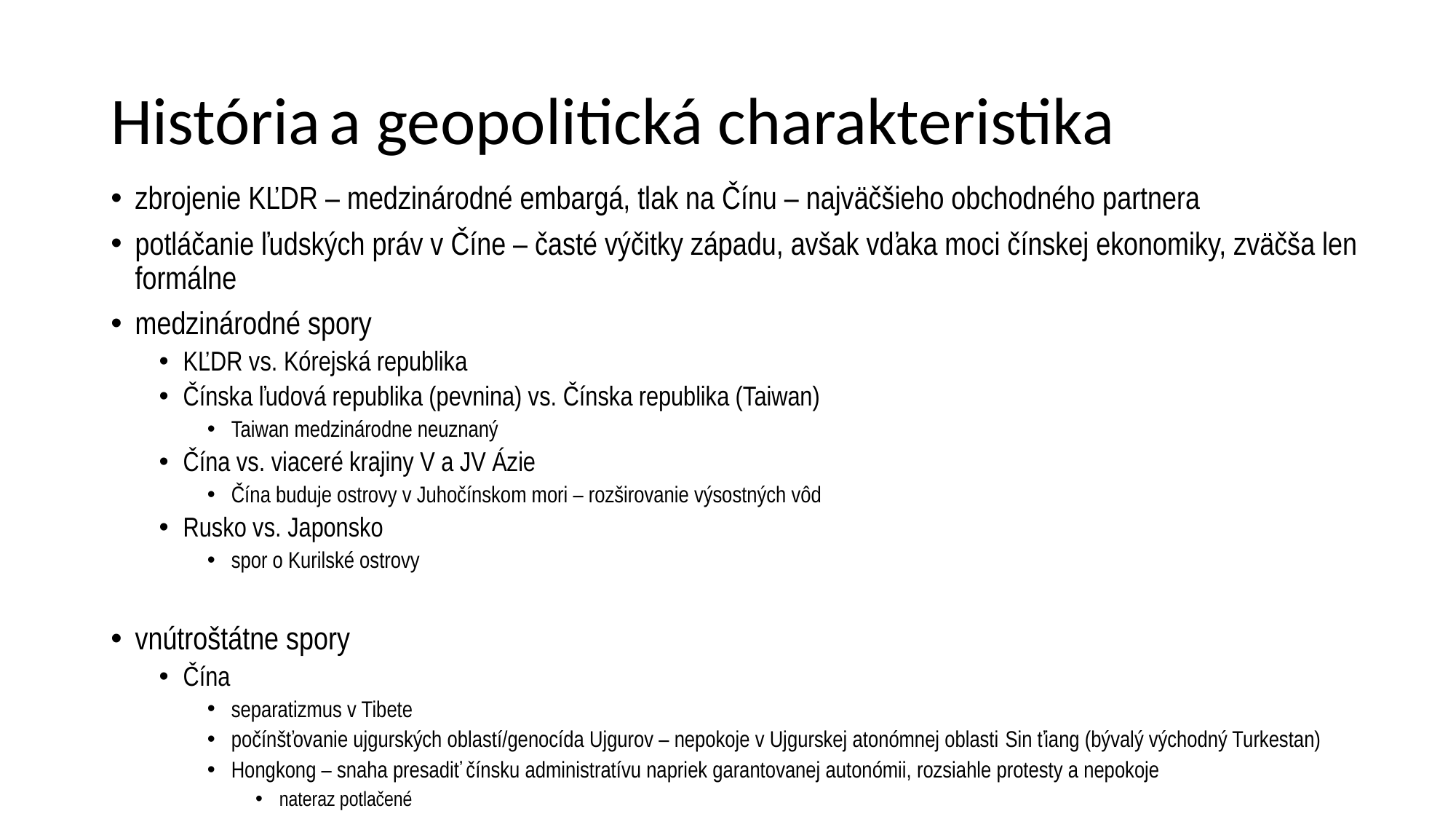

# História	a geopolitická charakteristika
zbrojenie KĽDR – medzinárodné embargá, tlak na Čínu – najväčšieho obchodného partnera
potláčanie ľudských práv v Číne – časté výčitky západu, avšak vďaka moci čínskej ekonomiky, zväčša len formálne
medzinárodné spory
KĽDR vs. Kórejská republika
Čínska ľudová republika (pevnina) vs. Čínska republika (Taiwan)
Taiwan medzinárodne neuznaný
Čína vs. viaceré krajiny V a JV Ázie
Čína buduje ostrovy v Juhočínskom mori – rozširovanie výsostných vôd
Rusko vs. Japonsko
spor o Kurilské ostrovy

vnútroštátne spory
Čína
separatizmus v Tibete
počínšťovanie ujgurských oblastí/genocída Ujgurov – nepokoje v Ujgurskej atonómnej oblasti Sin ťiang (bývalý východný Turkestan)
Hongkong – snaha presadiť čínsku administratívu napriek garantovanej autonómii, rozsiahle protesty a nepokoje
nateraz potlačené